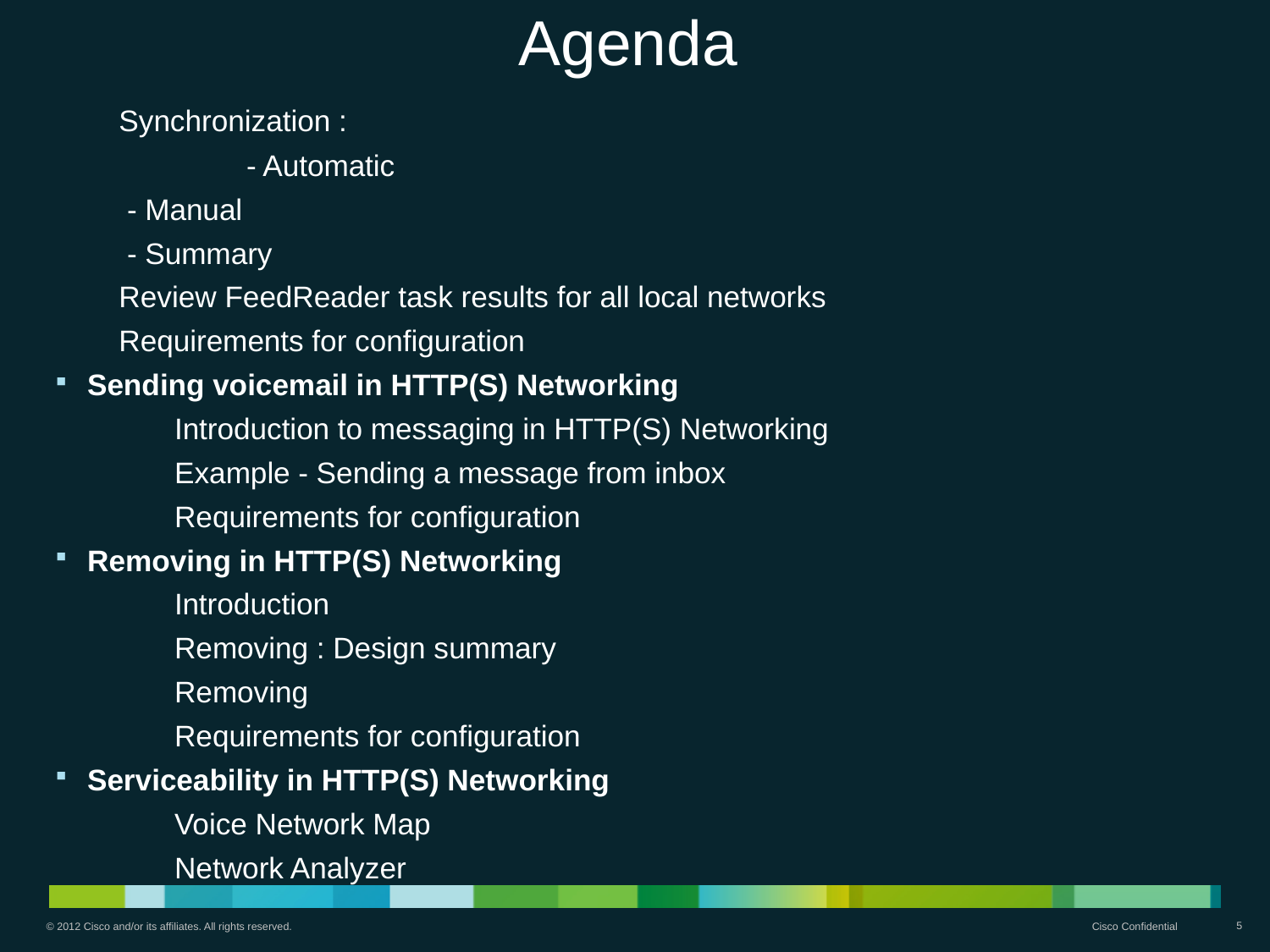

# Agenda
	Synchronization :
 		 - Automatic
		 - Manual
		 - Summary
	Review FeedReader task results for all local networks
	Requirements for configuration
Sending voicemail in HTTP(S) Networking
	Introduction to messaging in HTTP(S) Networking
	Example - Sending a message from inbox
	Requirements for configuration
Removing in HTTP(S) Networking
	Introduction
	Removing : Design summary
	Removing
	Requirements for configuration
Serviceability in HTTP(S) Networking
	Voice Network Map
	Network Analyzer